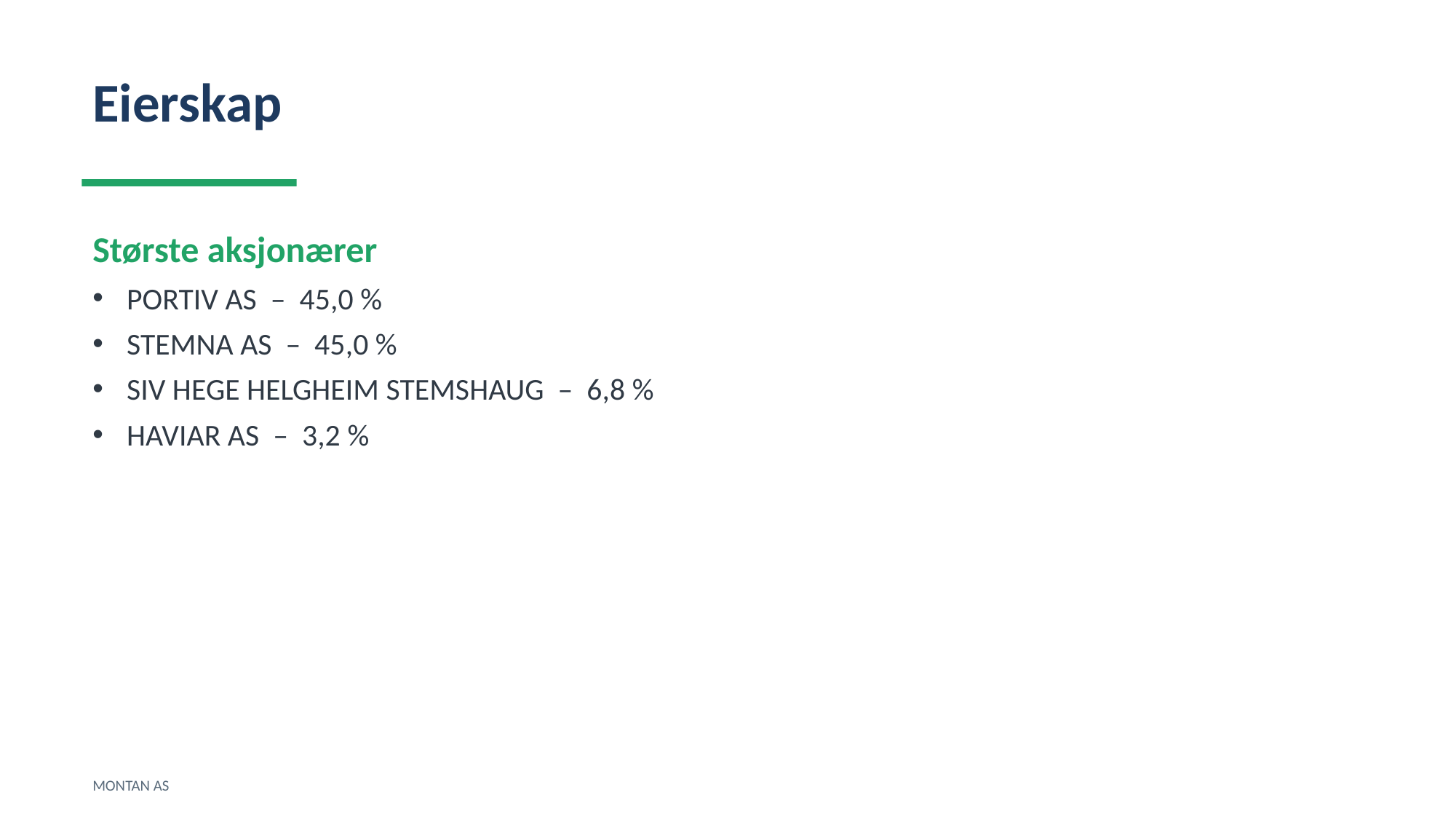

Eierskap

Største aksjonærer
PORTIV AS  –  45,0 %
STEMNA AS  –  45,0 %
SIV HEGE HELGHEIM STEMSHAUG  –  6,8 %
HAVIAR AS  –  3,2 %
MONTAN AS